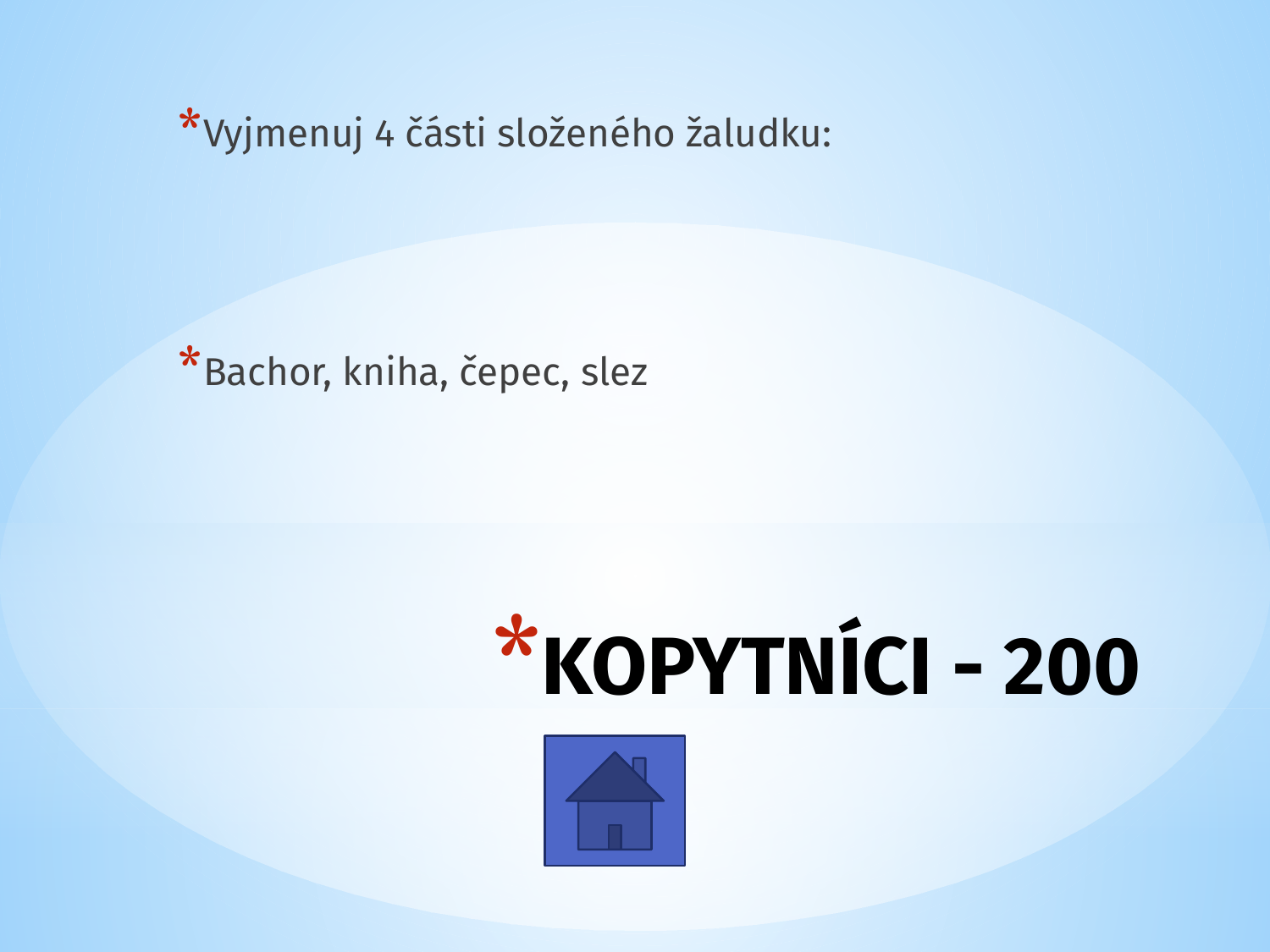

Vyjmenuj 4 části složeného žaludku:

Bachor, kniha, čepec, slez
# KOPYTNÍCI - 200